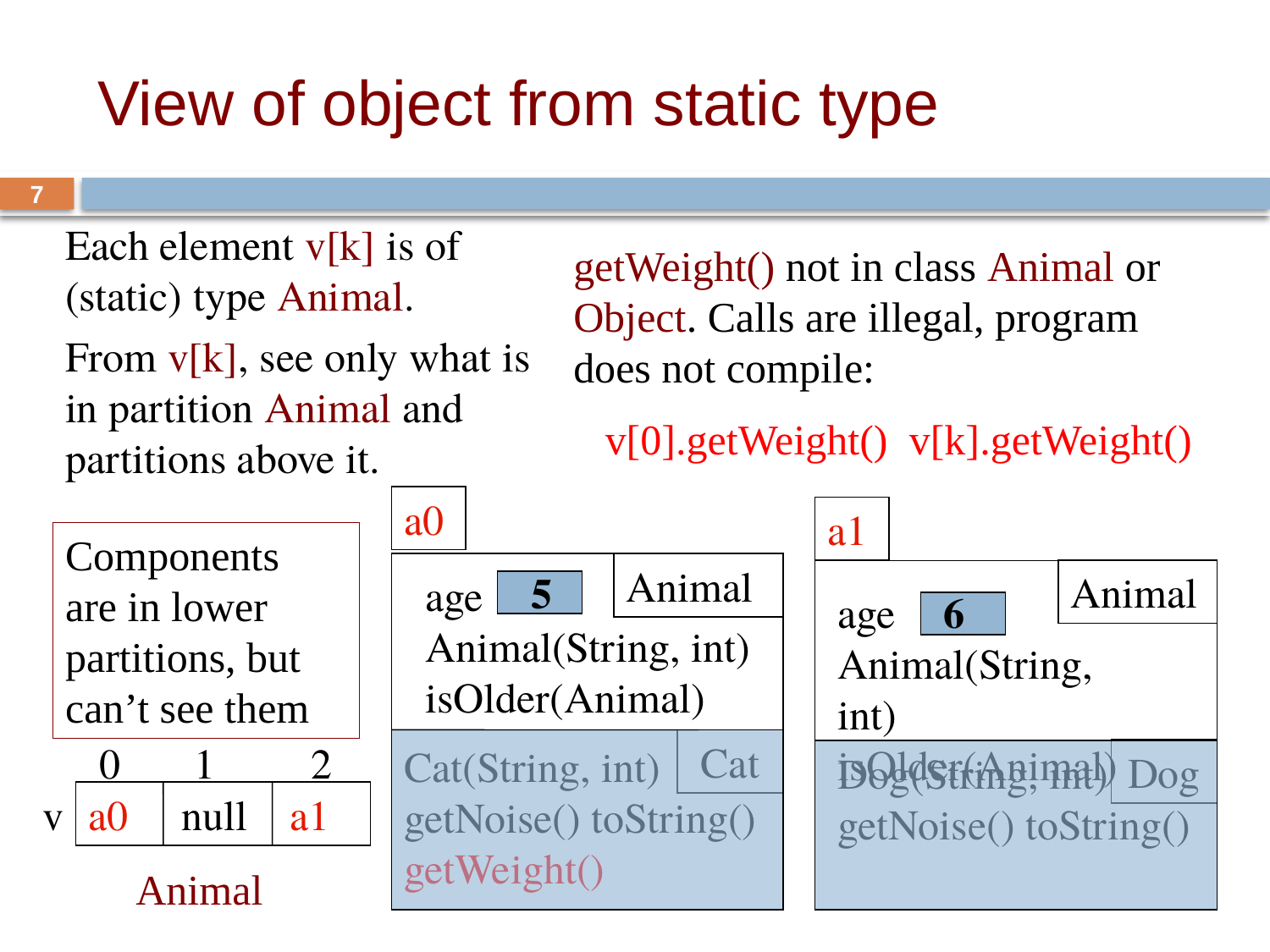

# View of object from static type
7
Each element v[k] is of
(static) type Animal.
From v[k], see only what is in partition Animal and partitions above it.
getWeight() not in class Animal or Object. Calls are illegal, program does not compile:
   v[0].getWeight()  v[k].getWeight()
a0

Animal

Cat
age
Animal(String, int)
isOlder(Animal)
Cat(String, int)
getNoise() toString()
getWeight()

5
a1
Animal

Dog

age
Animal(String, int)
isOlder(Animal)
Dog(String, int)
getNoise() toString()

6
Components
are in lower partitions, but can’t see them

 0       1         2
v
a0     null    a1

Animal